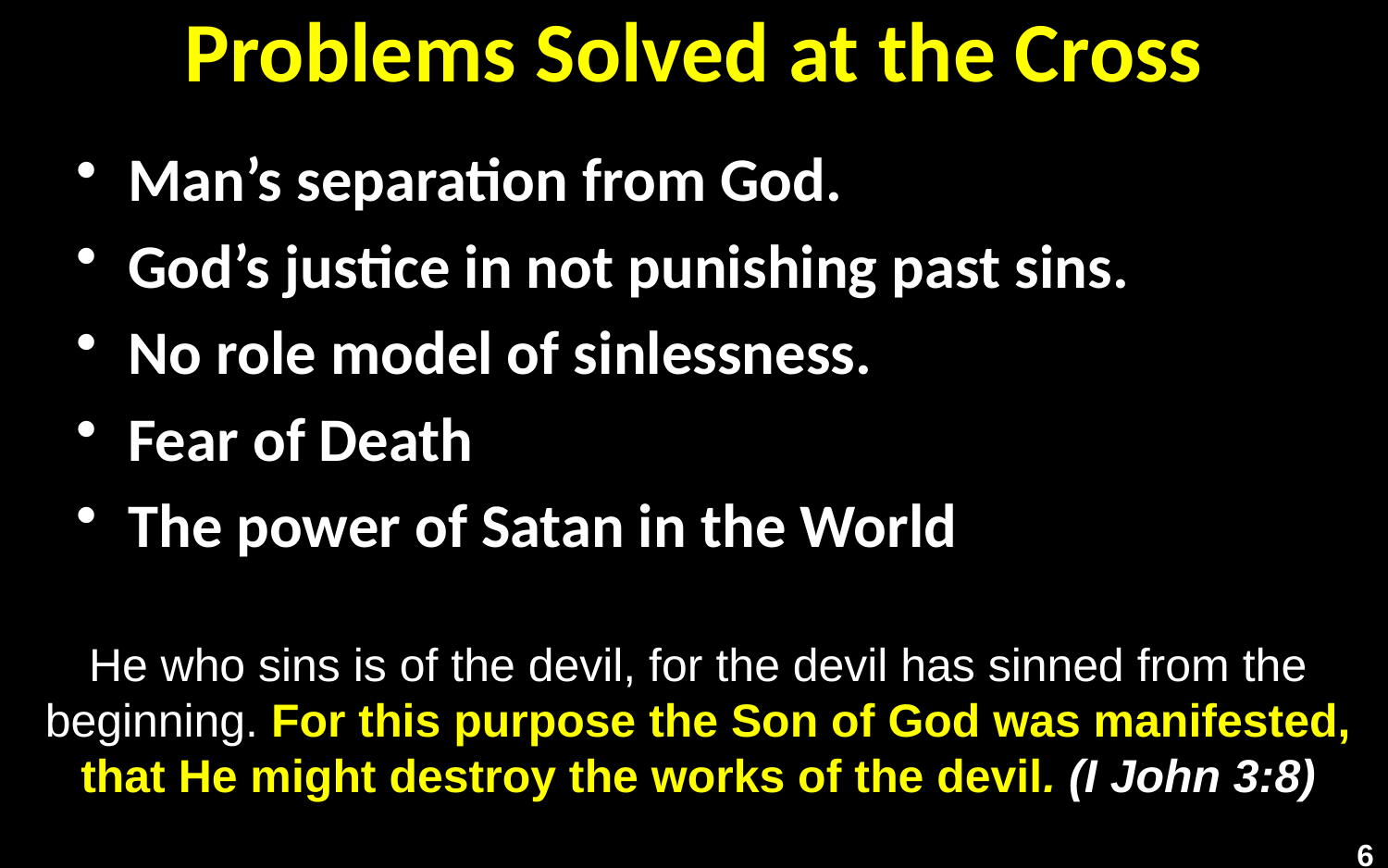

# Problems Solved at the Cross
Man’s separation from God.
God’s justice in not punishing past sins.
No role model of sinlessness.
Fear of Death
The power of Satan in the World
He who sins is of the devil, for the devil has sinned from the beginning. For this purpose the Son of God was manifested, that He might destroy the works of the devil. (I John 3:8)
6